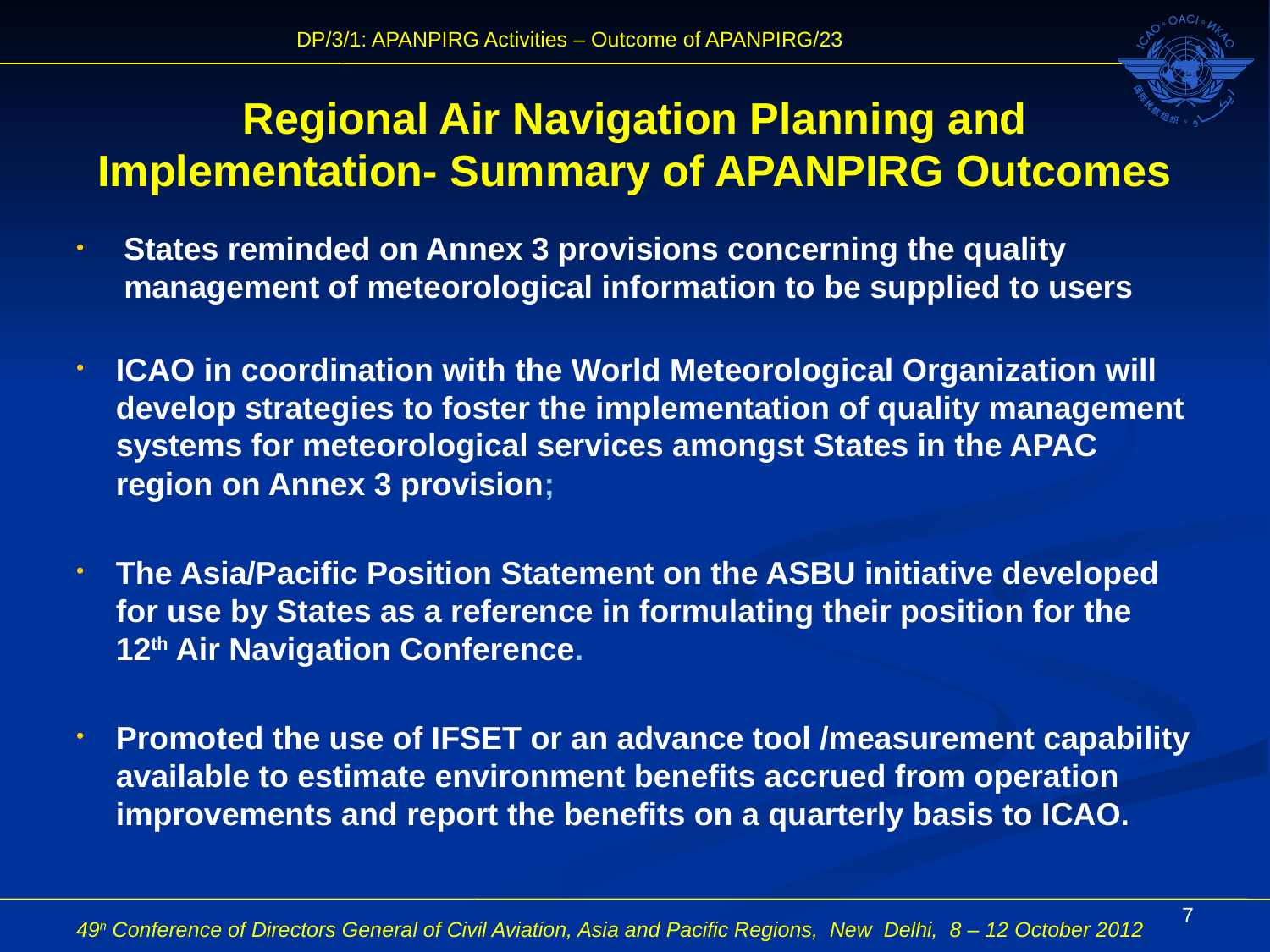

# Regional Air Navigation Planning and Implementation- Summary of APANPIRG Outcomes
States reminded on Annex 3 provisions concerning the quality management of meteorological information to be supplied to users

ICAO in coordination with the World Meteorological Organization will develop strategies to foster the implementation of quality management systems for meteorological services amongst States in the APAC region on Annex 3 provision;

The Asia/Pacific Position Statement on the ASBU initiative developed for use by States as a reference in formulating their position for the 12th Air Navigation Conference.

Promoted the use of IFSET or an advance tool /measurement capability available to estimate environment benefits accrued from operation improvements and report the benefits on a quarterly basis to ICAO.
7